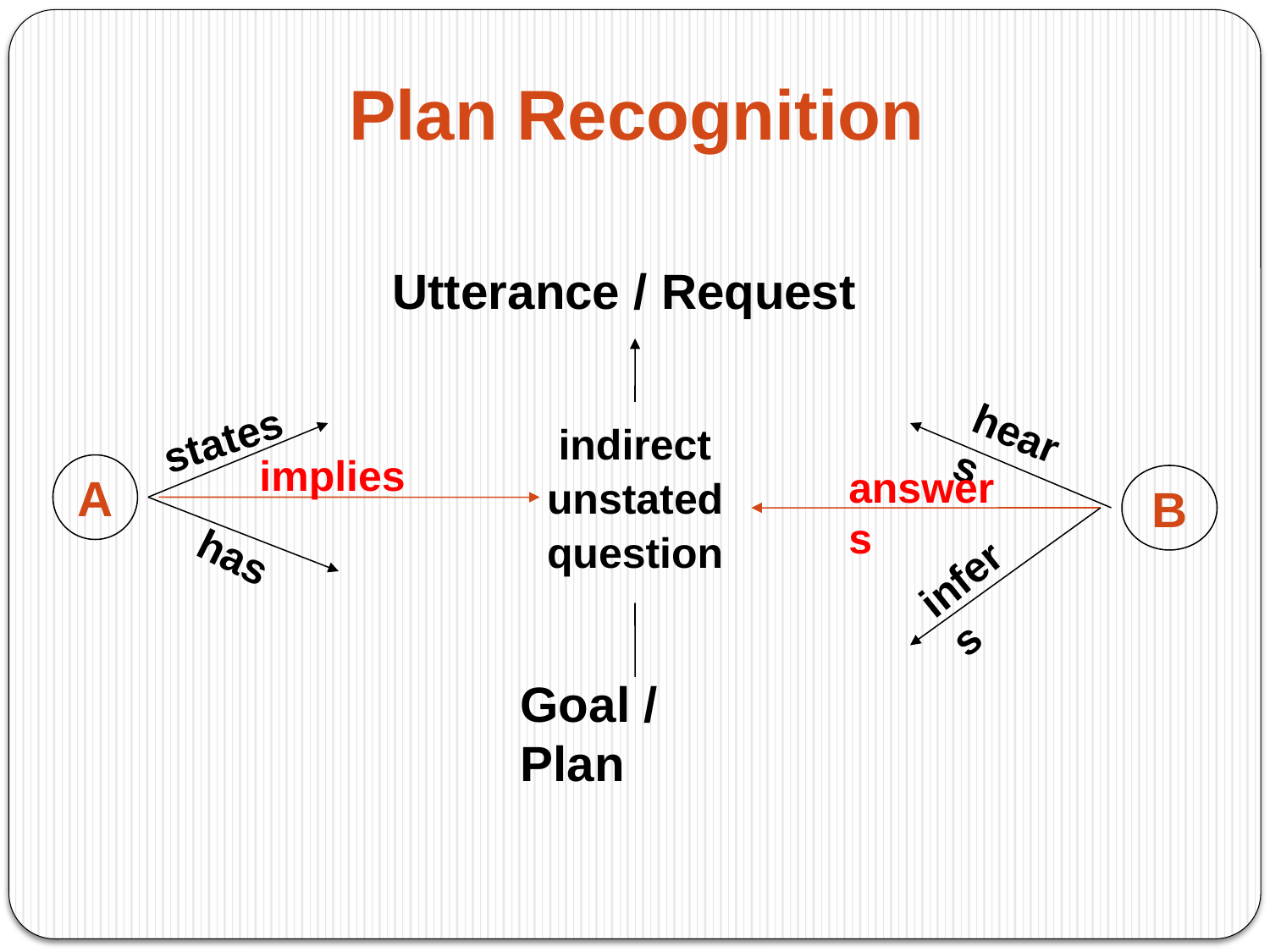

Plan Recognition
Utterance / Request

states
hears

indirect
unstated
question

implies
A
answers
B

has
infers

Goal / Plan